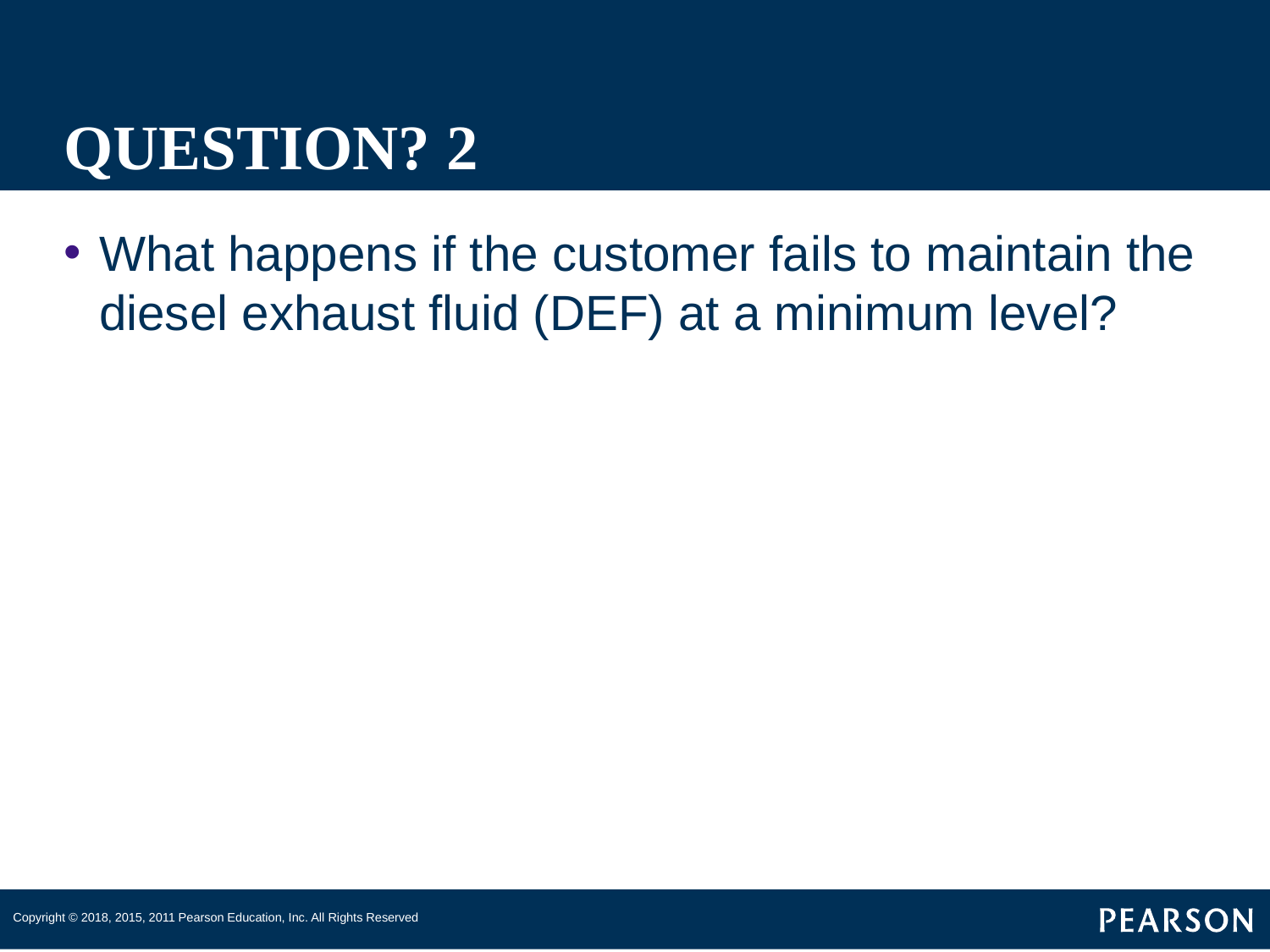

# QUESTION? 2
What happens if the customer fails to maintain the diesel exhaust fluid (DEF) at a minimum level?